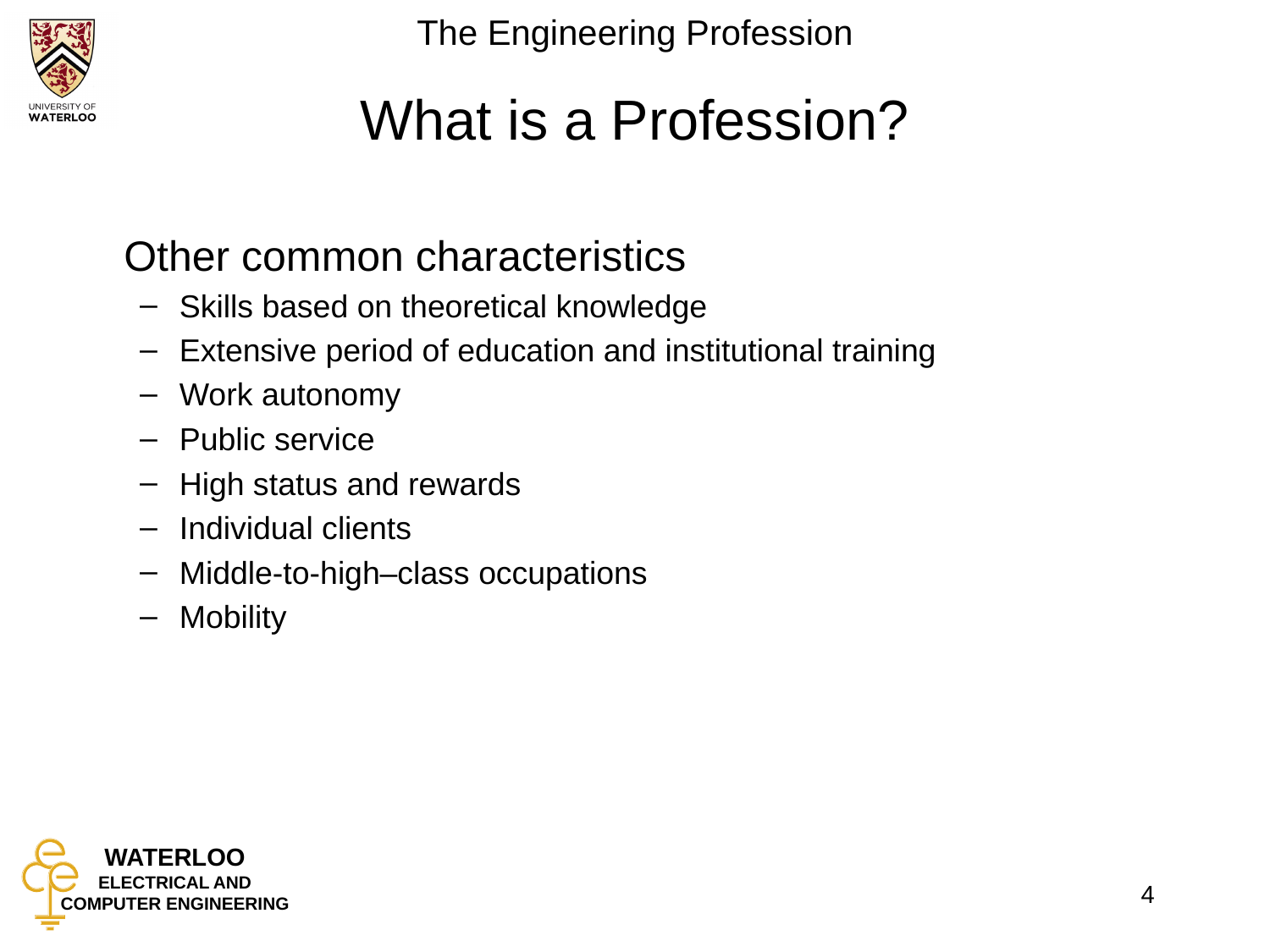

# What is a Profession?
	Other common characteristics
Skills based on theoretical knowledge
Extensive period of education and institutional training
Work autonomy
Public service
High status and rewards
Individual clients
Middle-to-high–class occupations
Mobility